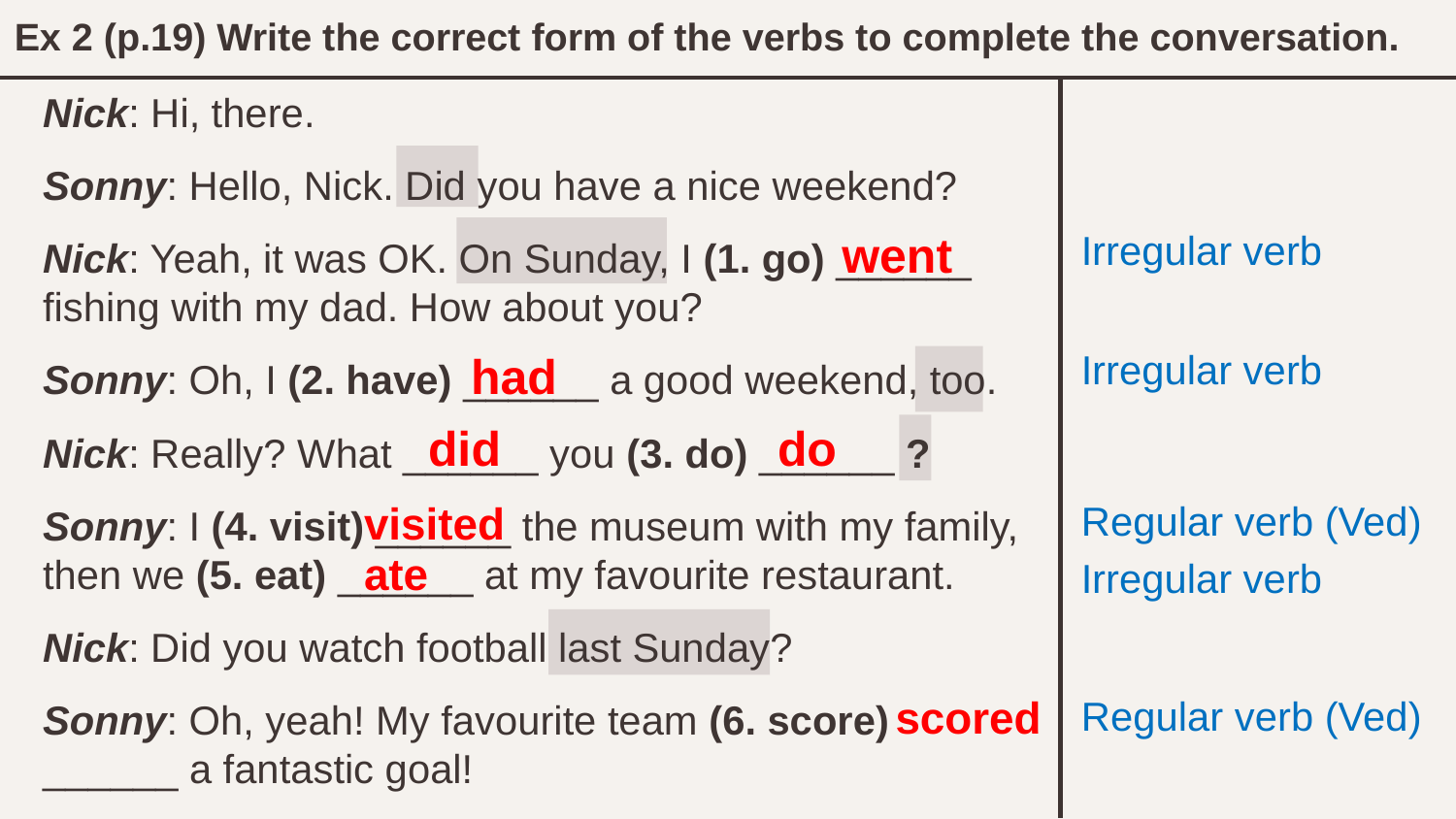

Ex 2 (p.19) Write the correct form of the verbs to complete the conversation.
Nick: Hi, there.
Sonny: Hello, Nick. Did you have a nice weekend?
Nick: Yeah, it was OK. On Sunday, I (1. go) ______ fishing with my dad. How about you?
Sonny: Oh, I (2. have) ______ a good weekend, too.
Nick: Really? What ______ you (3. do) ______ ?
Sonny: I (4. visit) ______ the museum with my family, then we (5. eat) ______ at my favourite restaurant.
Nick: Did you watch football last Sunday?
Sonny: Oh, yeah! My favourite team (6. score) ______ a fantastic goal!

Irregular verb
went
Irregular verb
had

did
do

visited
Regular verb (Ved)
ate
Irregular verb

scored
Regular verb (Ved)